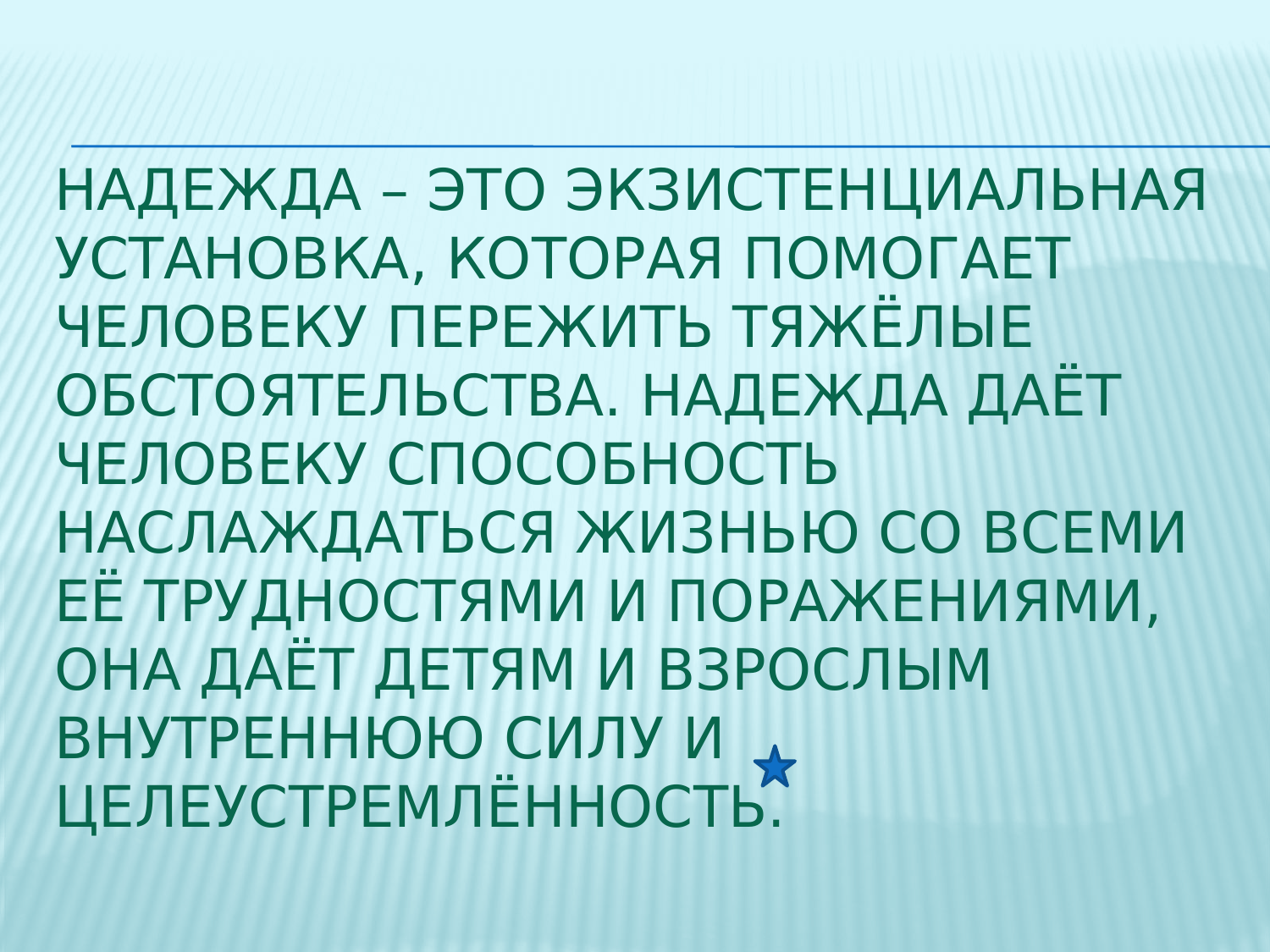

# Надежда – это экзистенциальная установка, которая помогает человеку пережить тяжёлые обстоятельства. Надежда даёт человеку способность наслаждаться жизнью со всеми её трудностями и поражениями, она даёт детям и взрослым внутреннюю силу и целеустремлённость.